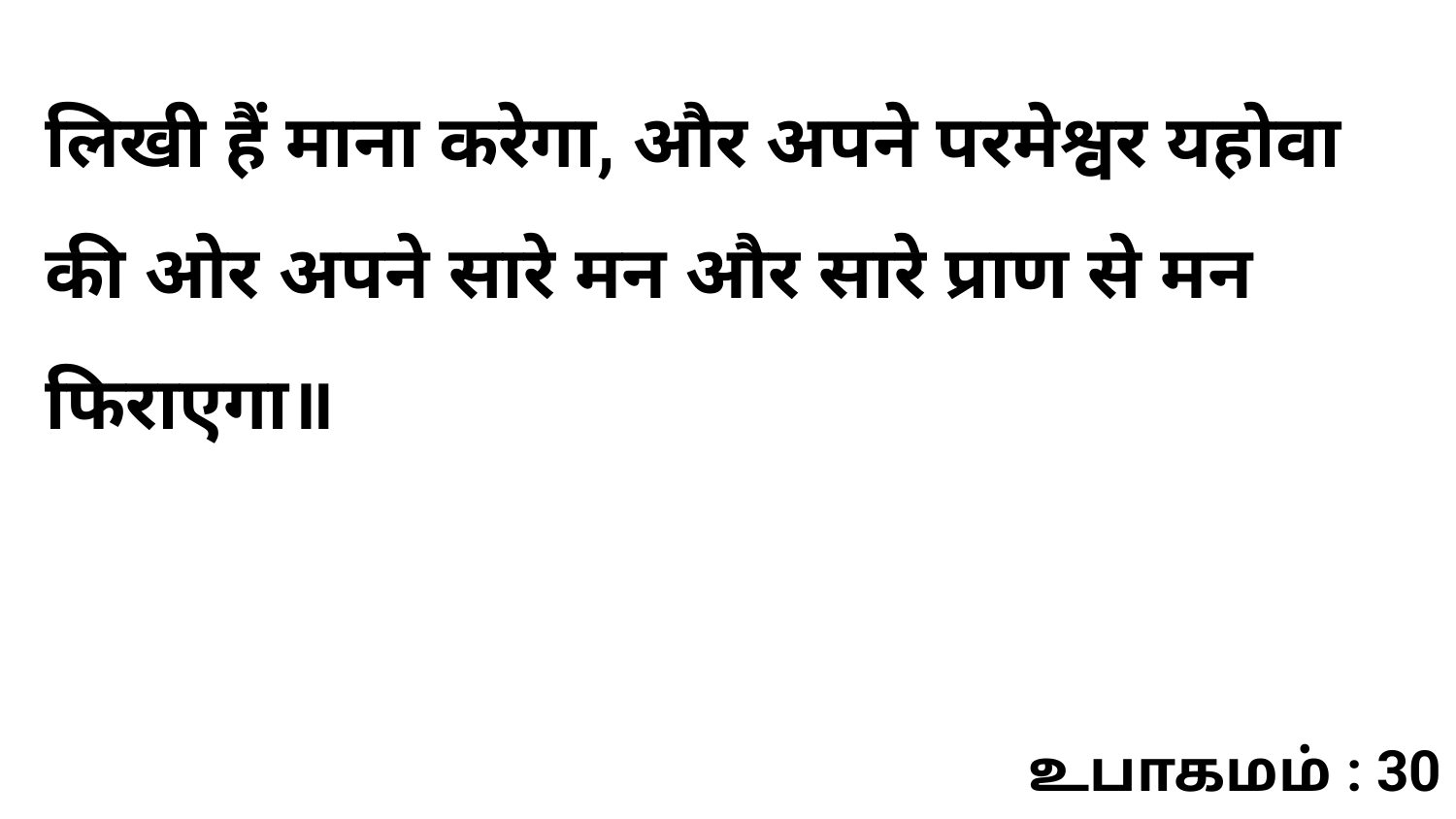

लिखी हैं माना करेगा, और अपने परमेश्वर यहोवा की ओर अपने सारे मन और सारे प्राण से मन फिराएगा॥
உபாகமம் : 30